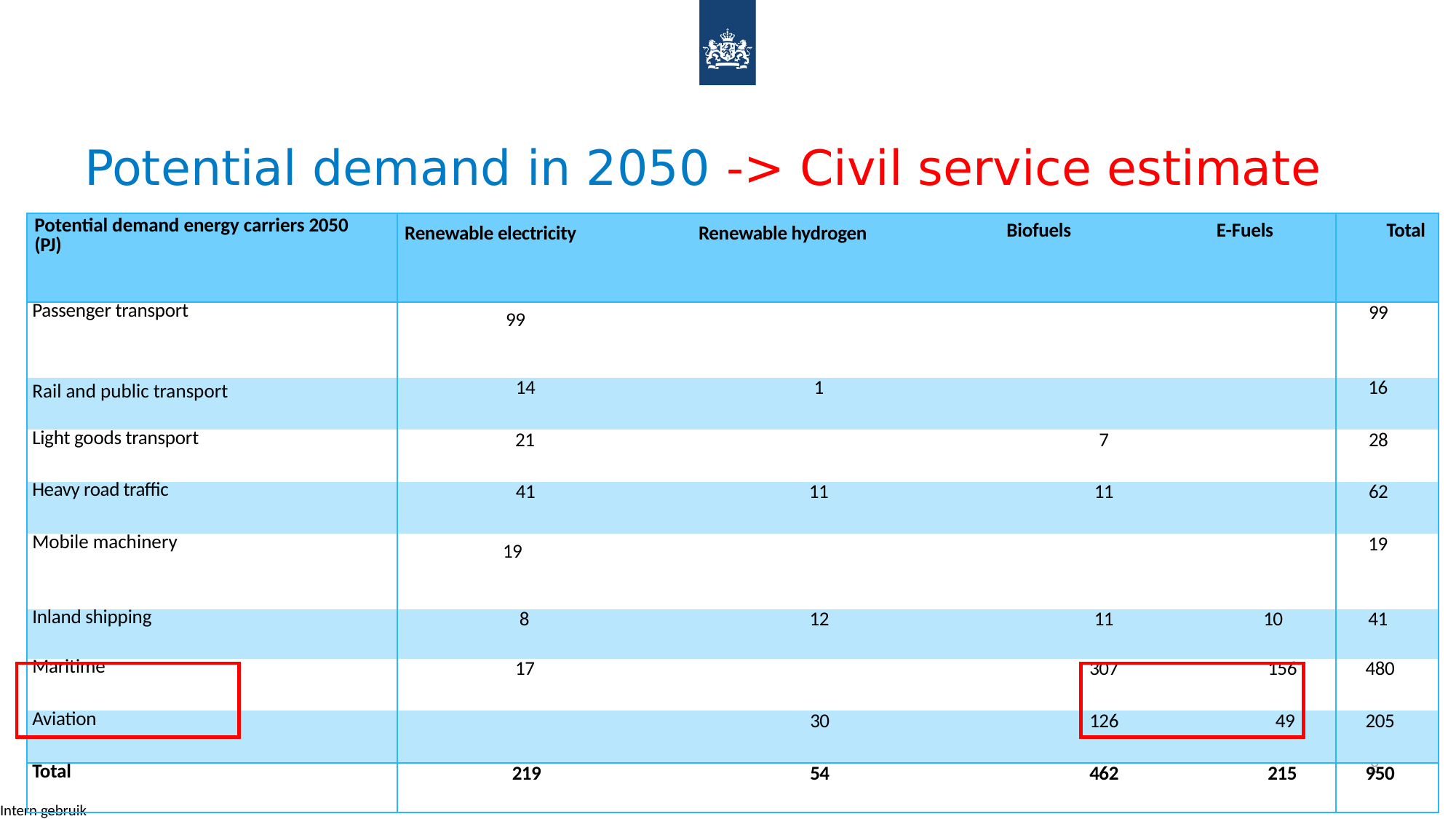

# Potential demand in 2050 -> Civil service estimate
| Potential demand energy carriers 2050 (PJ) | Renewable electricity | Renewable hydrogen | Biofuels | E-Fuels | Total |
| --- | --- | --- | --- | --- | --- |
| Passenger transport | 99 |  |  |  | 99 |
| Rail and public transport | 14 | 1 |  |  | 16 |
| Light goods transport | 21 |  | 7 |  | 28 |
| Heavy road traffic | 41 | 11 | 11 |  | 62 |
| Mobile machinery | 19 |  |  |  | 19 |
| Inland shipping | 8 | 12 | 11 | 10 | 41 |
| Maritime | 17 |  | 307 | 156 | 480 |
| Aviation |  | 30 | 126 | 49 | 205 |
| Total | 219 | 54 | 462 | 215 | 950 |

8